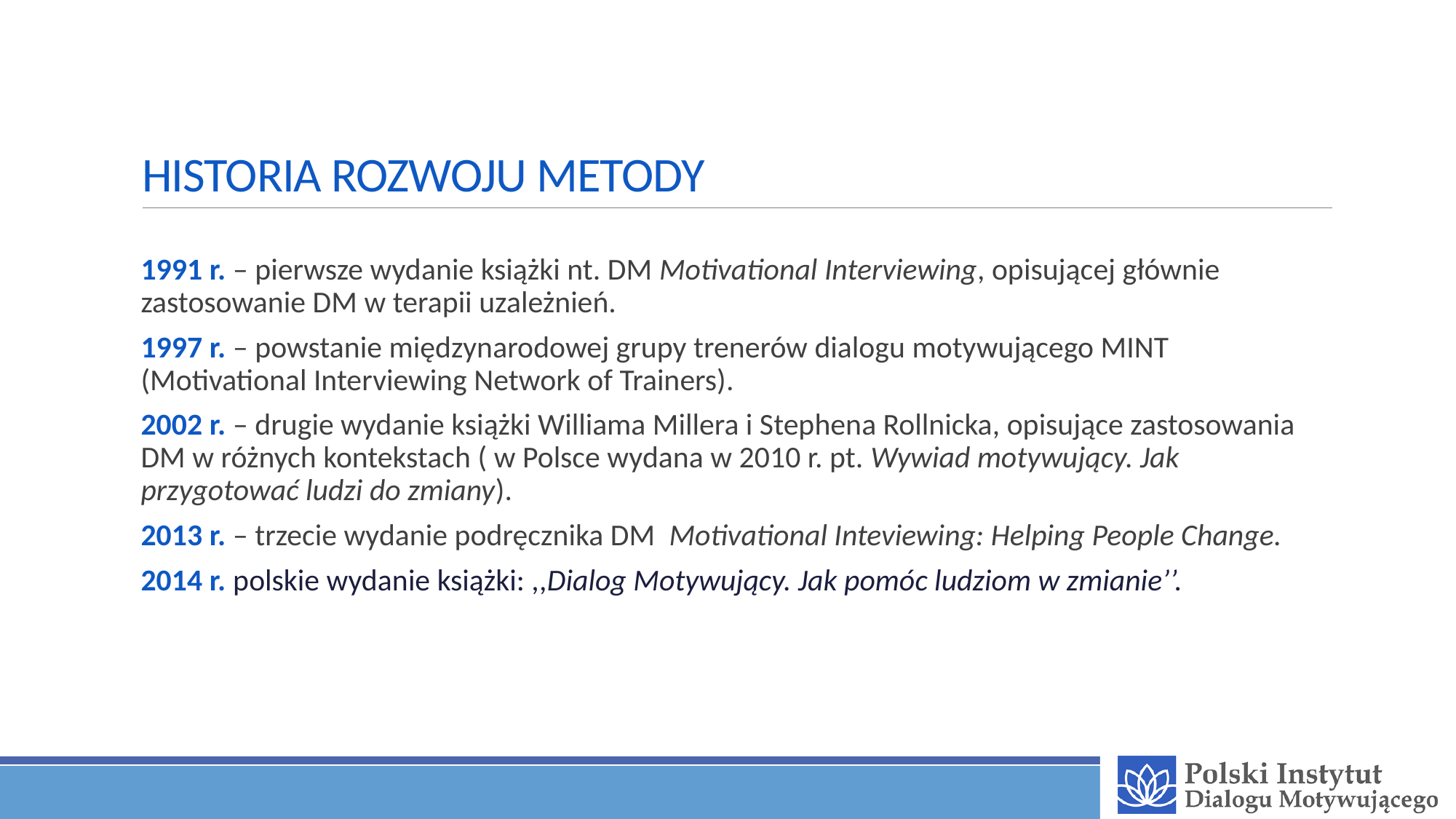

# HISTORIA ROZWOJU METODY
1991 r. – pierwsze wydanie książki nt. DM Motivational Interviewing, opisującej głównie zastosowanie DM w terapii uzależnień.
1997 r. – powstanie międzynarodowej grupy trenerów dialogu motywującego MINT (Motivational Interviewing Network of Trainers).
2002 r. – drugie wydanie książki Williama Millera i Stephena Rollnicka, opisujące zastosowania DM w różnych kontekstach ( w Polsce wydana w 2010 r. pt. Wywiad motywujący. Jak przygotować ludzi do zmiany).
2013 r. – trzecie wydanie podręcznika DM  Motivational Inteviewing: Helping People Change.
2014 r. polskie wydanie książki: ,,Dialog Motywujący. Jak pomóc ludziom w zmianie’’.